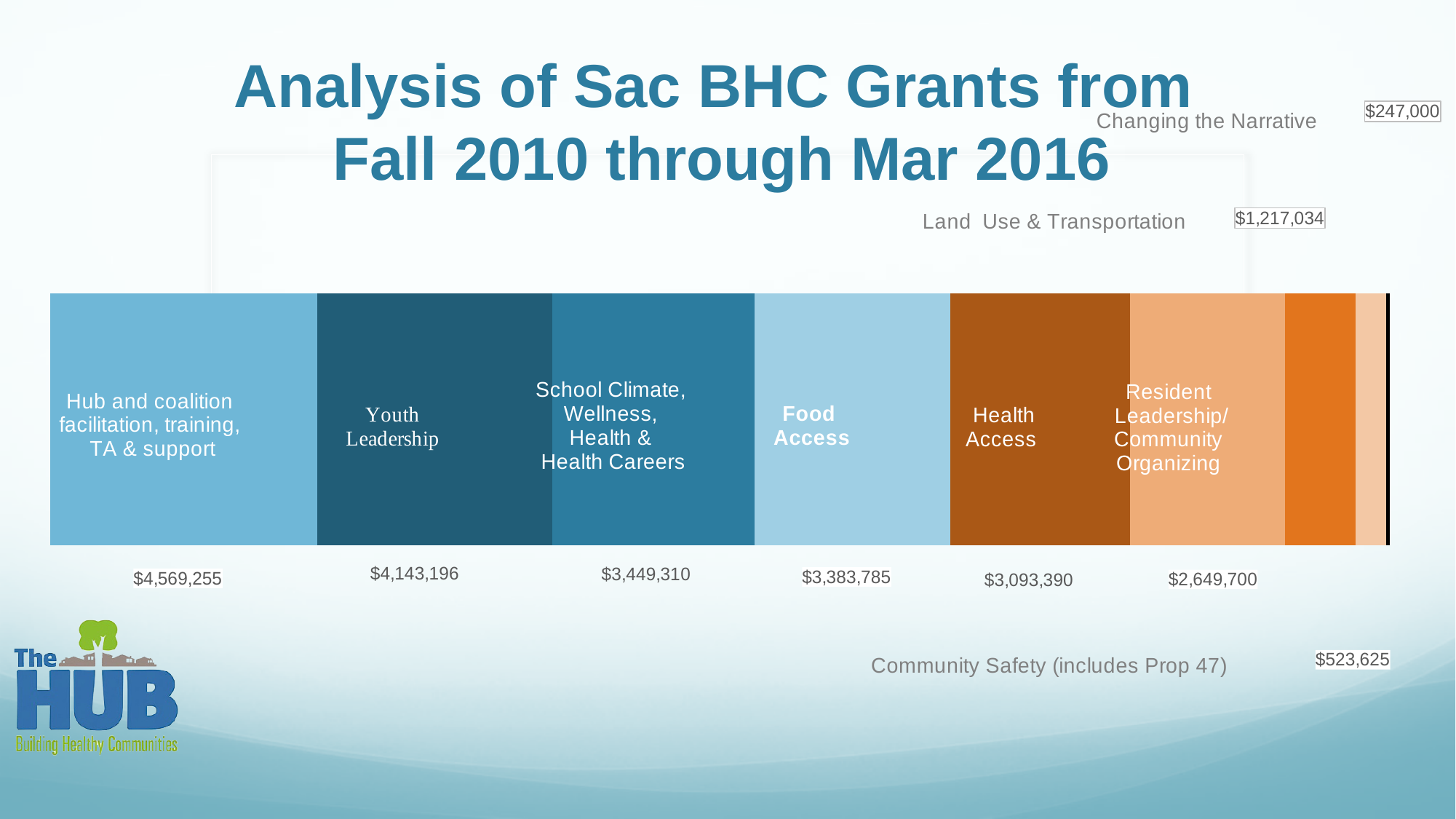

### Chart

| Category |  |  |  |  |  |  |  |  |  |
|---|---|---|---|---|---|---|---|---|---|
# Analysis of Sac BHC Grants from
Fall 2010 through Mar 2016